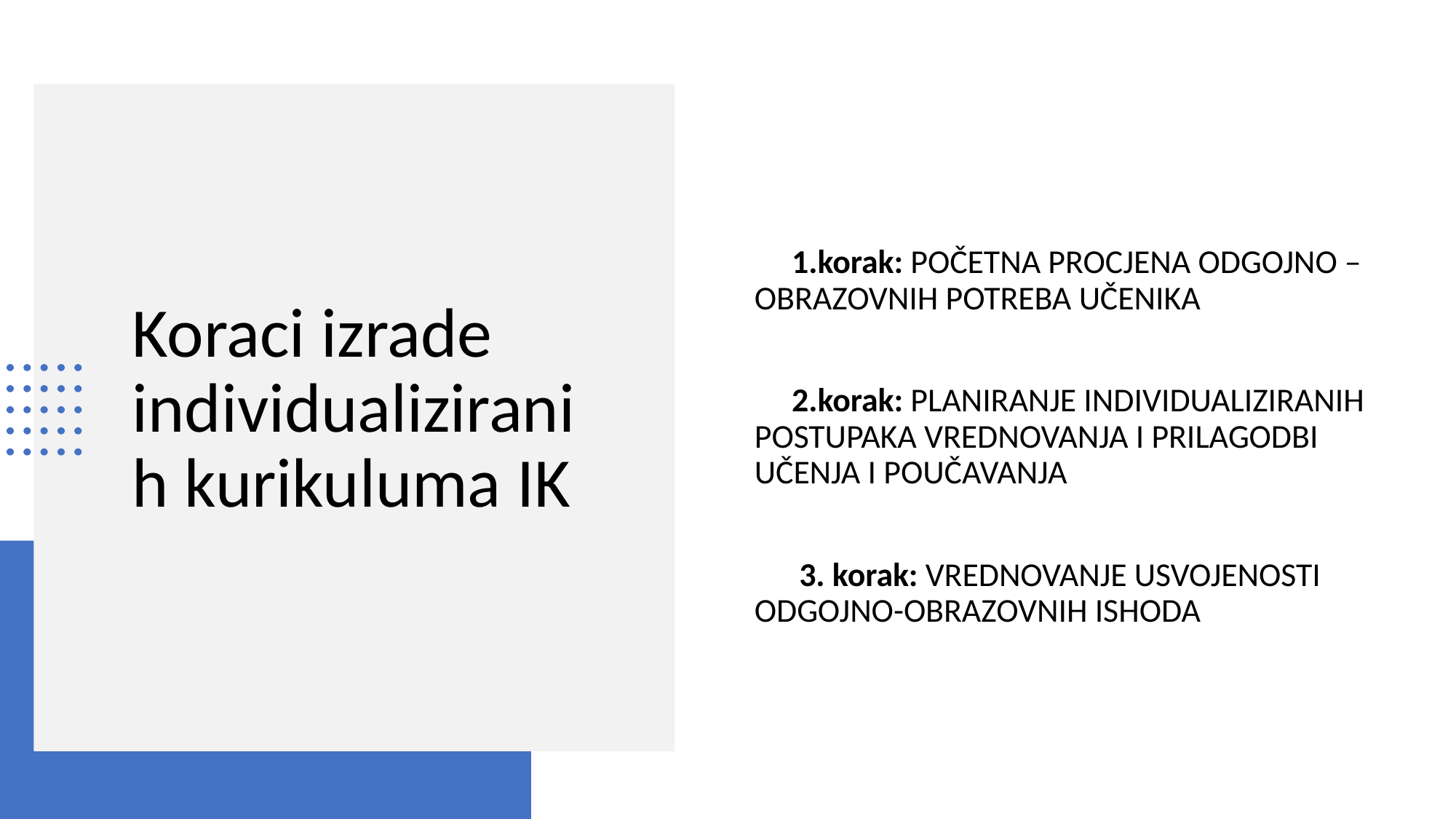

1.korak: POČETNA PROCJENA ODGOJNO – OBRAZOVNIH POTREBA UČENIKA

     2.korak: PLANIRANJE INDIVIDUALIZIRANIH POSTUPAKA VREDNOVANJA I PRILAGODBI UČENJA I POUČAVANJA

      3. korak: VREDNOVANJE USVOJENOSTI ODGOJNO-OBRAZOVNIH ISHODA
# Koraci izrade individualiziranih kurikuluma IK